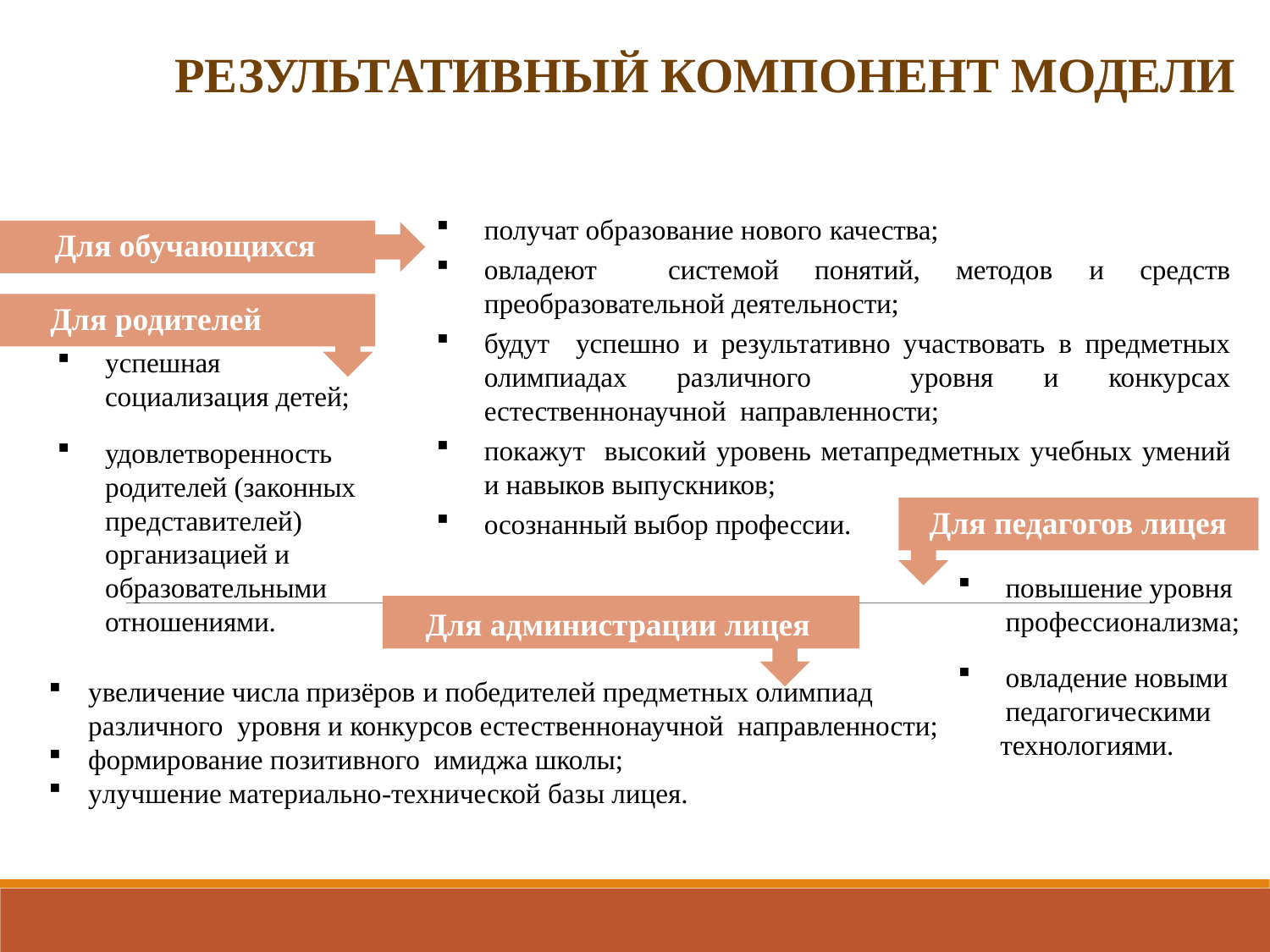

РЕЗУЛЬТАТИВНЫЙ КОМПОНЕНТ МОДЕЛИ
получат образование нового качества;
овладеют  системой понятий, методов и средств преобразовательной деятельности;
будут  успешно и результативно участвовать в предметных олимпиадах различного  уровня и конкурсах естественнонаучной  направленности;
покажут  высокий уровень метапредметных учебных умений и навыков выпускников;
осознанный выбор профессии.
Для обучающихся

Для родителей

успешная социализация детей;
удовлетворенность  родителей (законных представителей) организацией и образовательными      отношениями.
Для педагогов лицея

повышение уровня профессионализма;
овладение новыми педагогическими
      технологиями.

Для администрации лицея

увеличение числа призёров и победителей предметных олимпиад различного  уровня и конкурсов естественнонаучной  направленности;
формирование позитивного  имиджа школы;
улучшение материально-технической базы лицея.